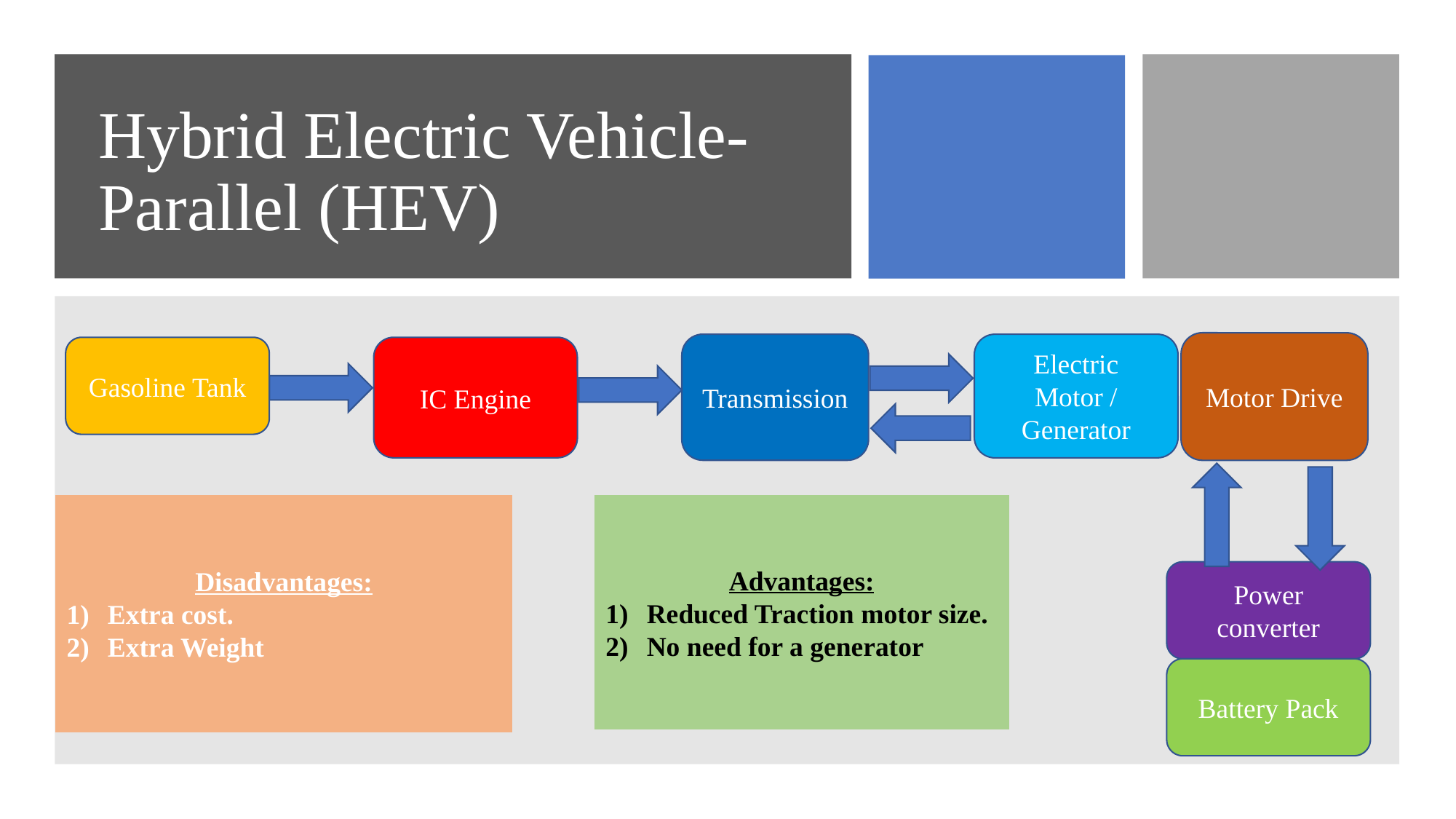

# Hybrid Electric Vehicle- Parallel (HEV)

Motor Drive
Transmission
Electric Motor / Generator
Gasoline Tank
IC Engine

Disadvantages:
Extra cost.
Extra Weight
Advantages:
Reduced Traction motor size.
No need for a generator
Power converter
Battery Pack